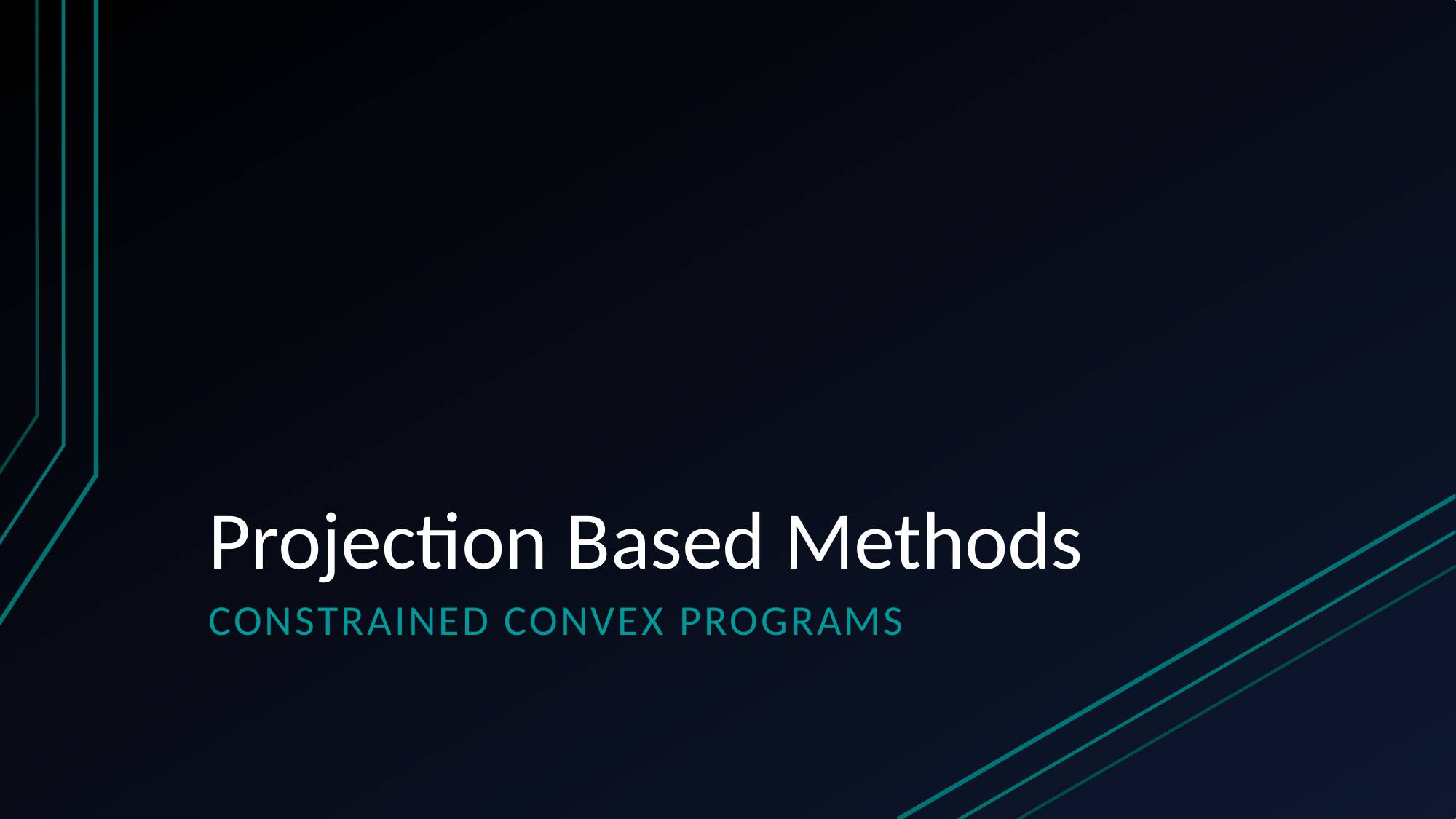

# Projection Based Methods
Constrained Convex Programs